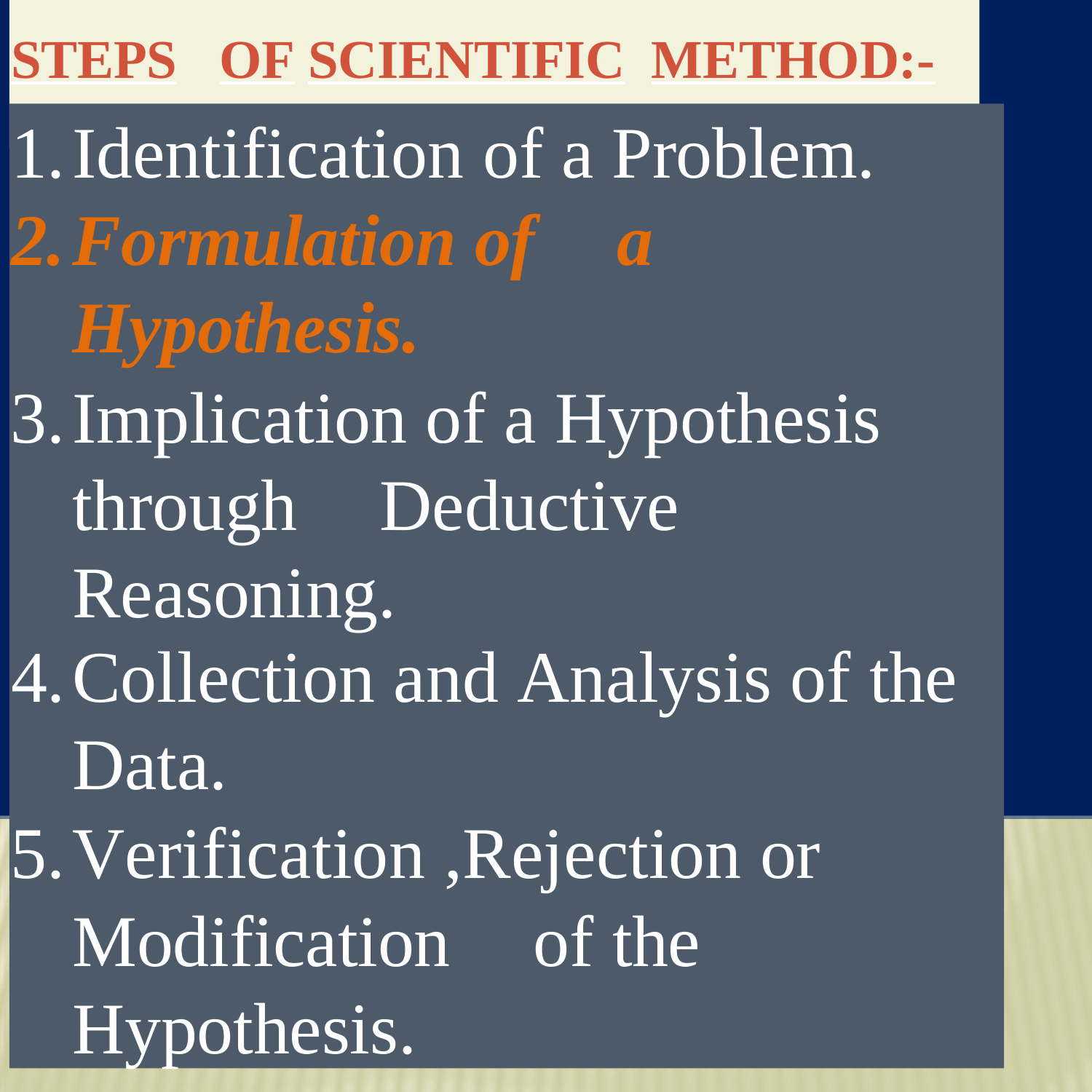

# Steps	of	Scientific	Method:-
Identification of a Problem.
Formulation of	a	Hypothesis.
Implication of a Hypothesis 	through	Deductive Reasoning.
Collection and Analysis of the
Data.
Verification ,Rejection or 	Modification	of	the	Hypothesis.